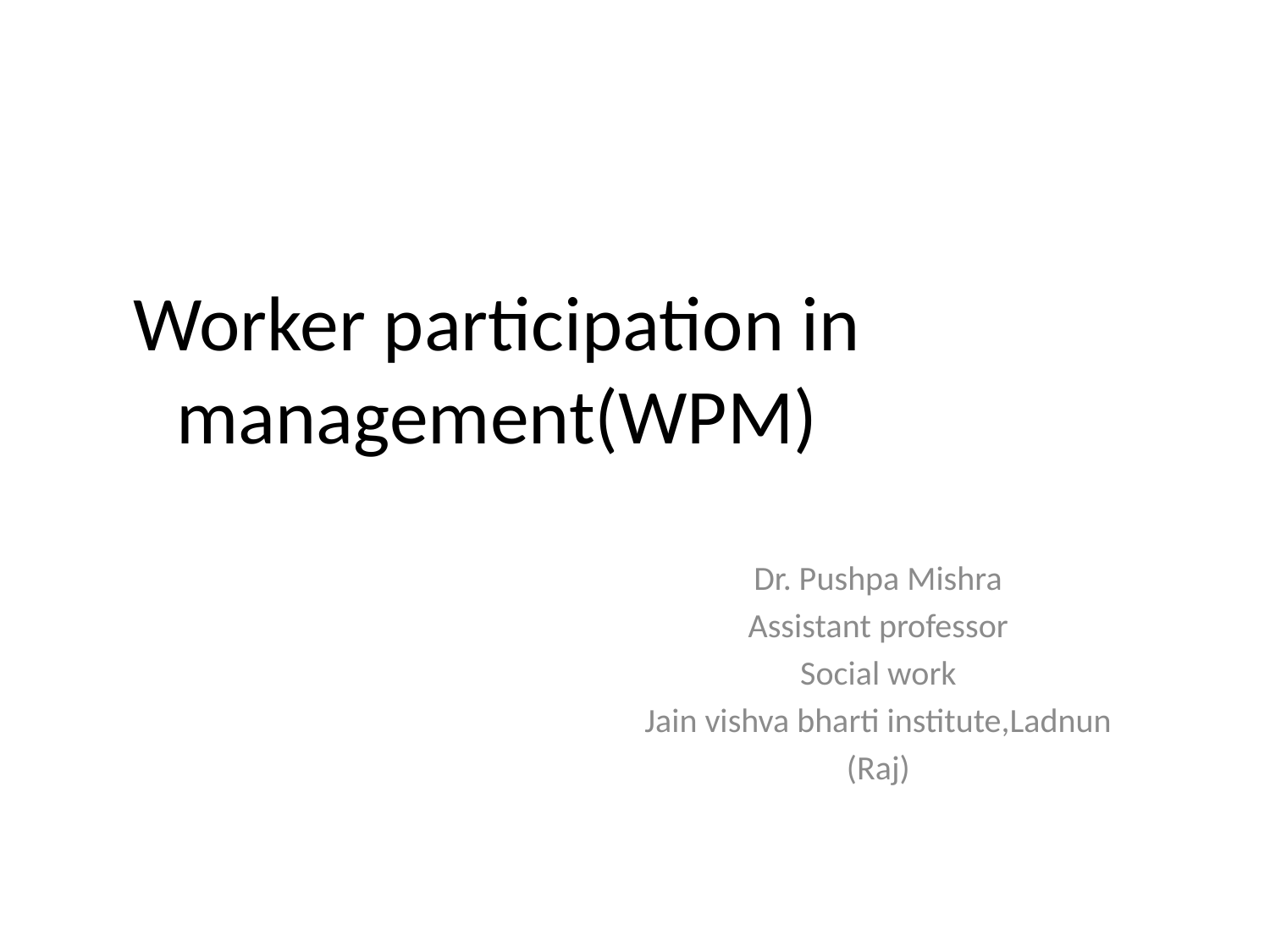

# Worker participation in management(WPM)
Dr. Pushpa Mishra
Assistant professor
Social work
Jain vishva bharti institute,Ladnun
(Raj)